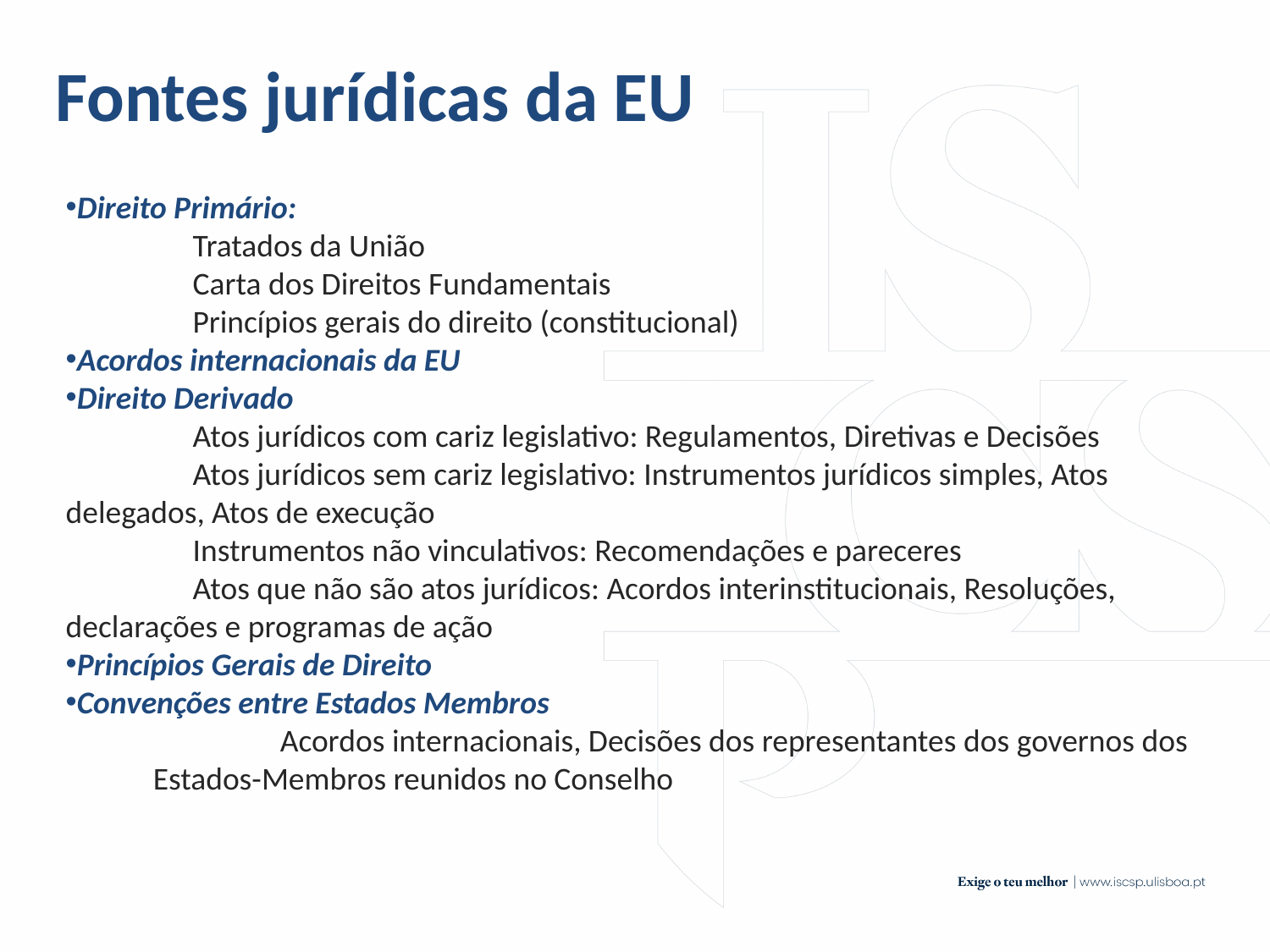

Fontes jurídicas da EU

Direito Primário:
	Tratados da União
	Carta dos Direitos Fundamentais
	Princípios gerais do direito (constitucional)
Acordos internacionais da EU
Direito Derivado
	Atos jurídicos com cariz legislativo: Regulamentos, Diretivas e Decisões
	Atos jurídicos sem cariz legislativo: Instrumentos jurídicos simples, Atos 	delegados, Atos de execução
	Instrumentos não vinculativos: Recomendações e pareceres
	Atos que não são atos jurídicos: Acordos interinstitucionais, Resoluções, 	declarações e programas de ação
Princípios Gerais de Direito
Convenções entre Estados Membros
	Acordos internacionais, Decisões dos representantes dos governos dos Estados-Membros reunidos no Conselho